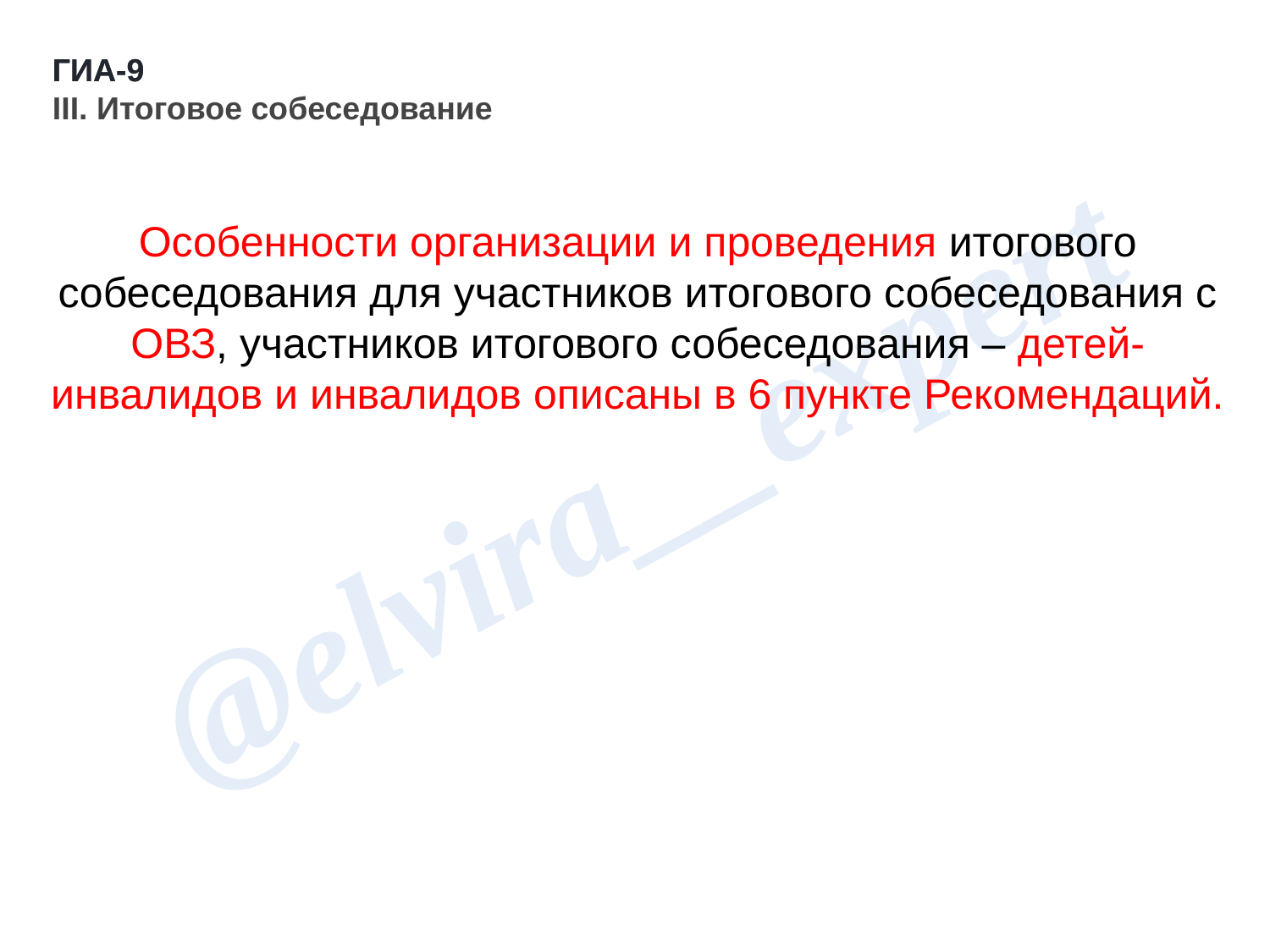

ГИА-9
ГИА-9
III. Итоговое собеседование
Особенности организации и проведения итогового собеседования для участников итогового собеседования с ОВЗ, участников итогового собеседования – детей-инвалидов и инвалидов описаны в 6 пункте Рекомендаций.